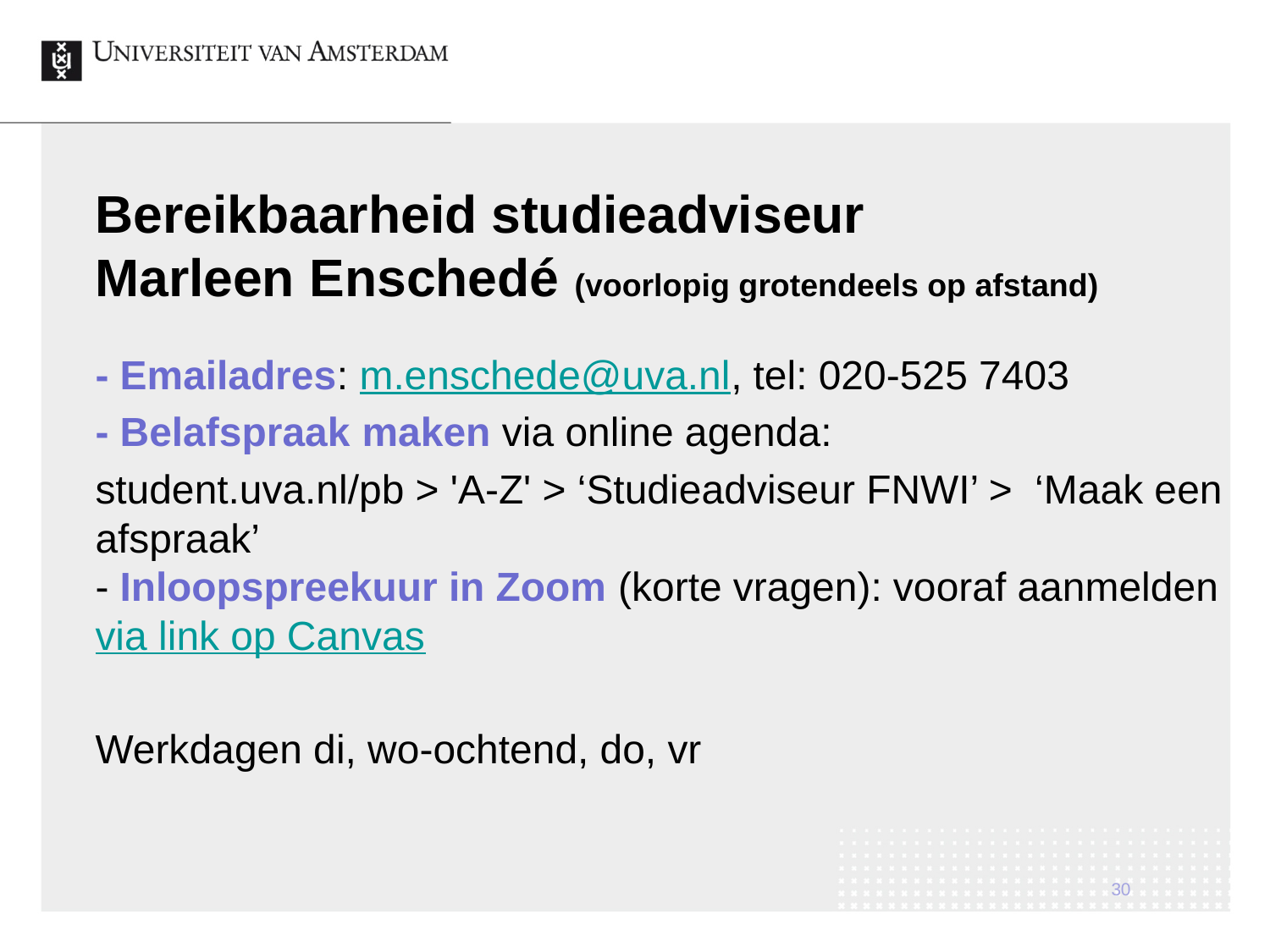

# Bereikbaarheid studieadviseur Marleen Enschedé (voorlopig grotendeels op afstand)
- Emailadres: m.enschede@uva.nl, tel: 020-525 7403
- Belafspraak maken via online agenda:
student.uva.nl/pb > 'A-Z' > ‘Studieadviseur FNWI’ >  ‘Maak een afspraak’
- Inloopspreekuur in Zoom (korte vragen): vooraf aanmelden via link op Canvas

Werkdagen di, wo-ochtend, do, vr
30